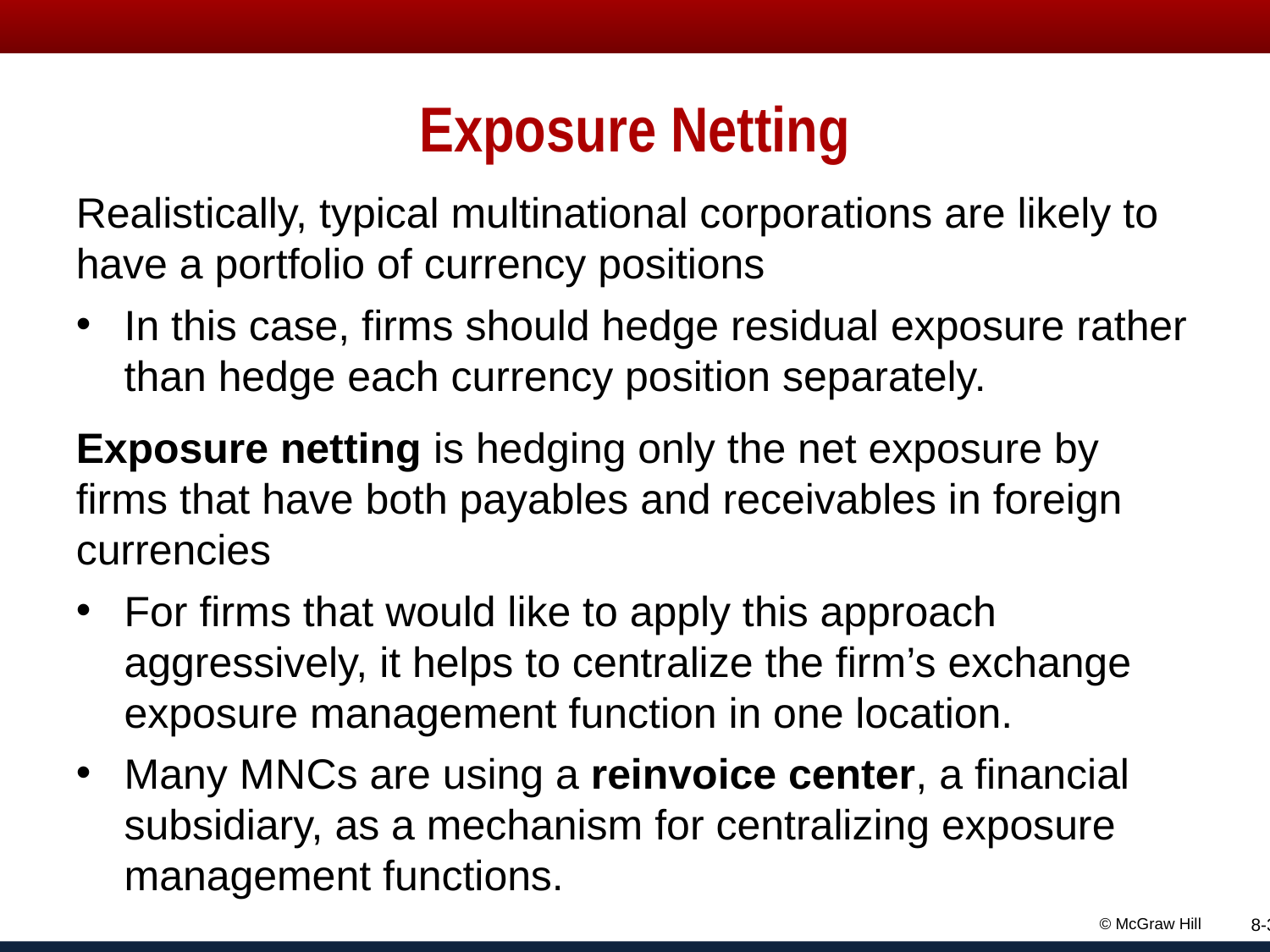

# Exposure Netting
Realistically, typical multinational corporations are likely to have a portfolio of currency positions
In this case, firms should hedge residual exposure rather than hedge each currency position separately.
Exposure netting is hedging only the net exposure by firms that have both payables and receivables in foreign currencies
For firms that would like to apply this approach aggressively, it helps to centralize the firm’s exchange exposure management function in one location.
Many M N Cs are using a reinvoice center, a financial subsidiary, as a mechanism for centralizing exposure management functions.